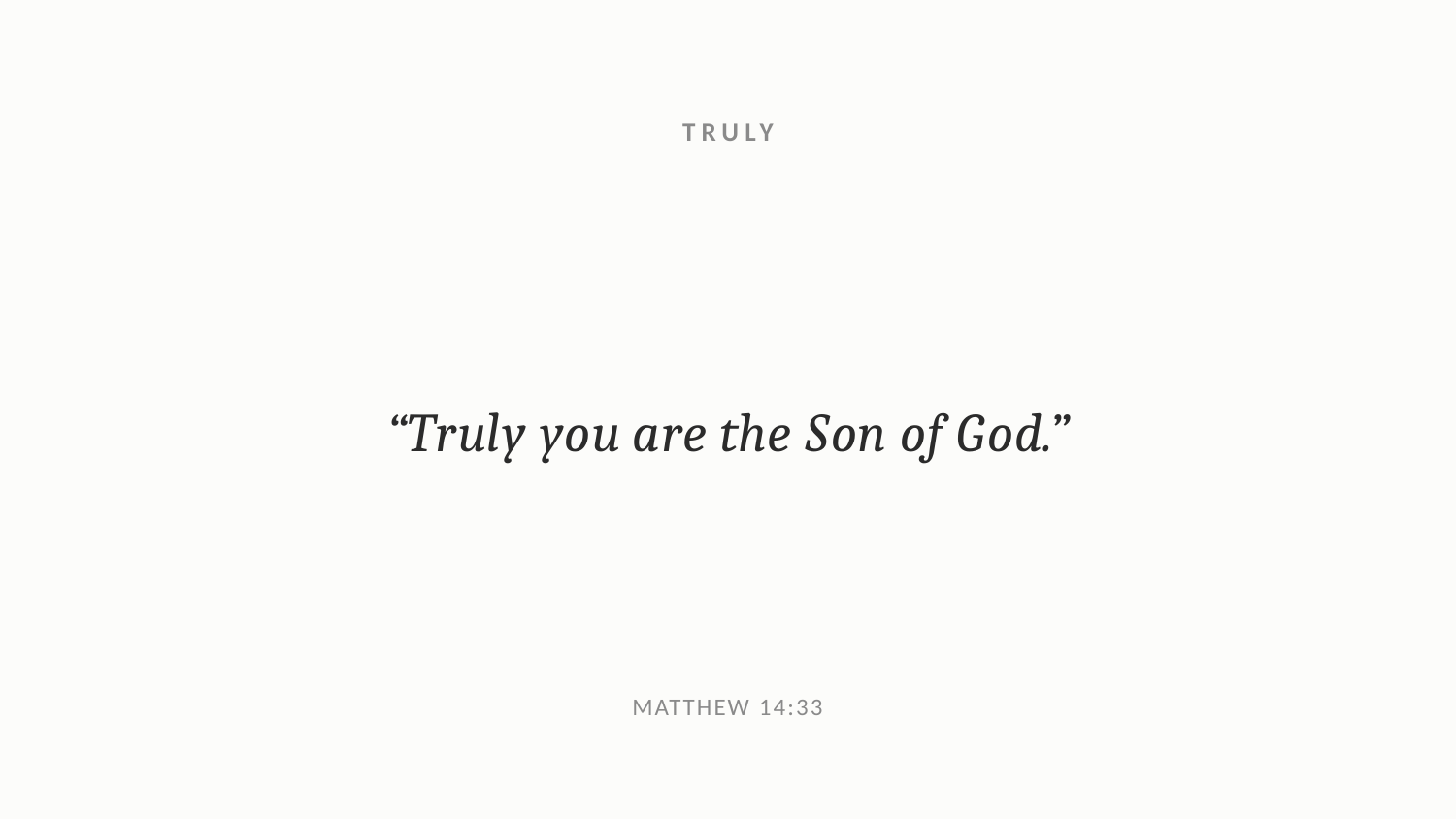

TRULY
“Truly you are the Son of God.”
MATTHEW 14:33